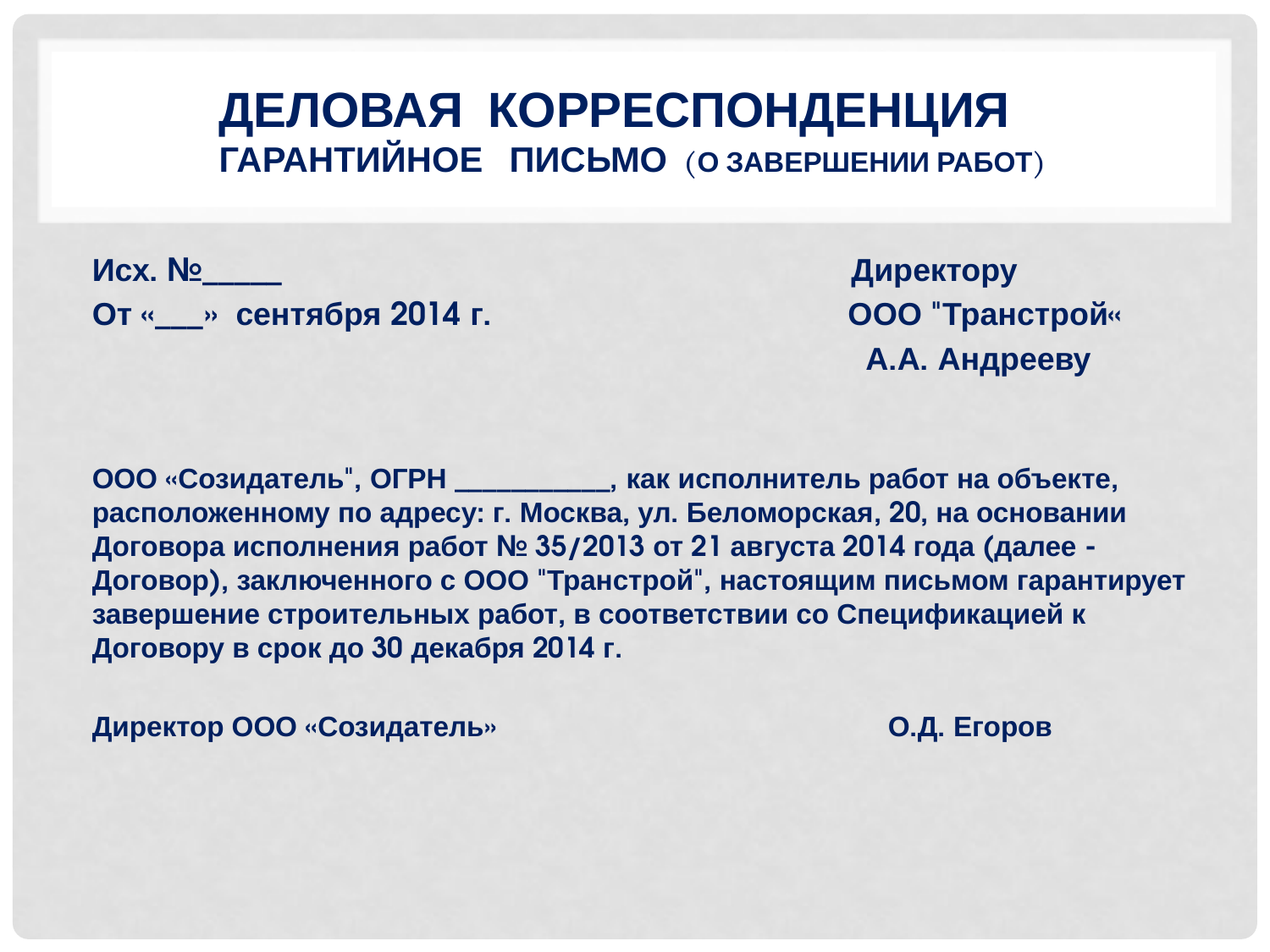

# Деловая  корреспонденция гарантийное   письмо  (о завершении работ)
Исх. №_____                                                                Директору
От «___»  сентября 2014 г.                                        ООО "Транстрой«
                                                                                       А.А. Андрееву

ООО «Созидатель", ОГРН ___________, как исполнитель работ на объекте, расположенному по адресу: г. Москва, ул. Беломорская, 20, на основании Договора исполнения работ № 35/2013 от 21 августа 2014 года (далее - Договор), заключенного с ООО "Транстрой", настоящим письмом гарантирует завершение строительных работ, в соответствии со Спецификацией к Договору в срок до 30 декабря 2014 г.

Директор ООО «Созидатель»                                                  О.Д. Егоров